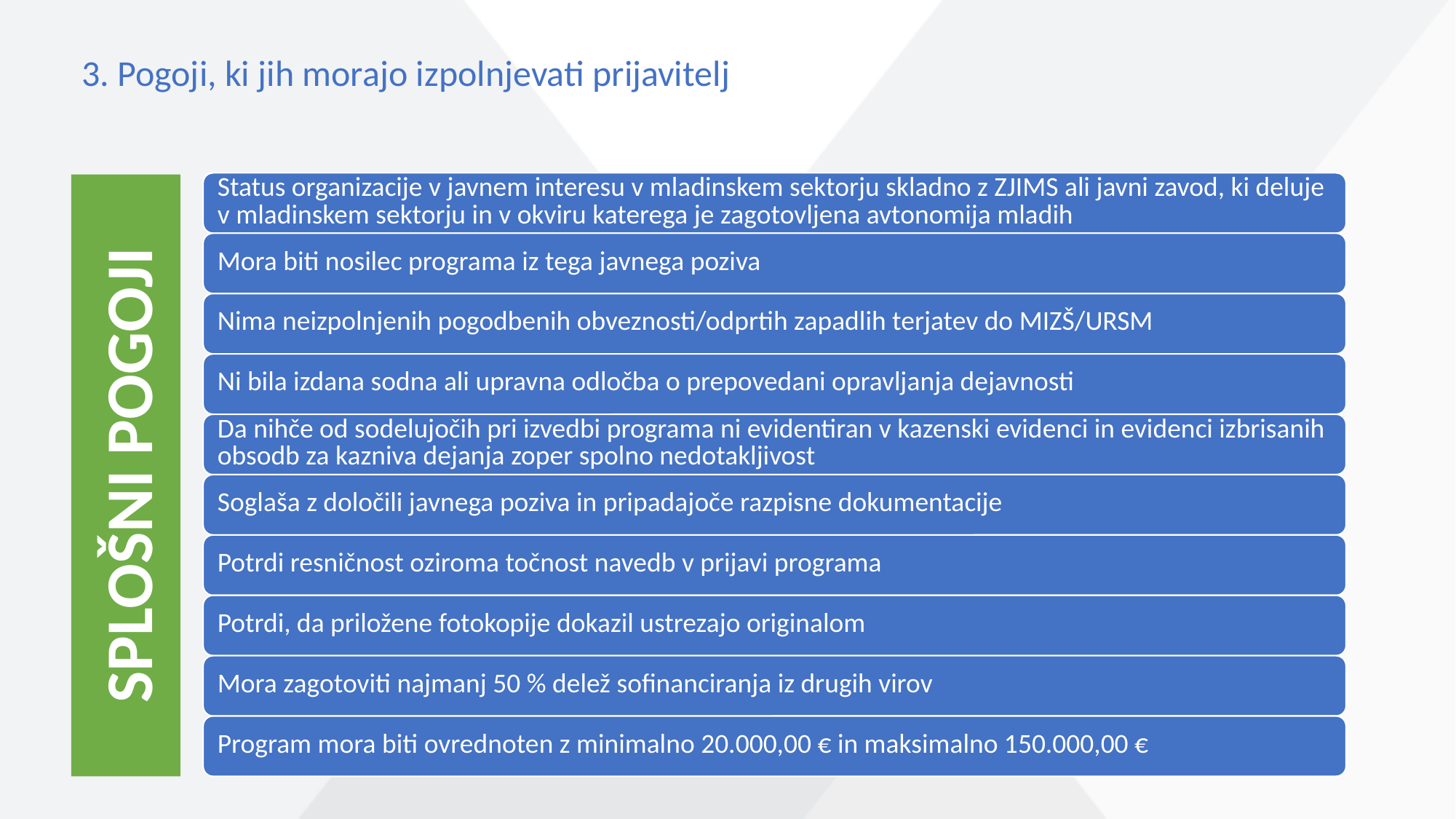

3. Pogoji, ki jih morajo izpolnjevati prijavitelj
Status organizacije v javnem interesu v mladinskem sektorju skladno z ZJIMS ali javni zavod, ki deluje v mladinskem sektorju in v okviru katerega je zagotovljena avtonomija mladih
Nima neizpolnjenih pogodbenih obveznosti/odprtih zapadlih terjatev do MIZŠ/URSM
Ni bila izdana sodna ali upravna odločba o prepovedani opravljanja dejavnosti
Da nihče od sodelujočih pri izvedbi programa ni evidentiran v kazenski evidenci in evidenci izbrisanih obsodb za kazniva dejanja zoper spolno nedotakljivost
Soglaša z določili javnega poziva in pripadajoče razpisne dokumentacije
Potrdi resničnost oziroma točnost navedb v prijavi programa
Potrdi, da priložene fotokopije dokazil ustrezajo originalom
Mora zagotoviti najmanj 50 % delež sofinanciranja iz drugih virov
Program mora biti ovrednoten z minimalno 20.000,00 € in maksimalno 150.000,00 €
Mora biti nosilec programa iz tega javnega poziva
SPLOŠNI POGOJI